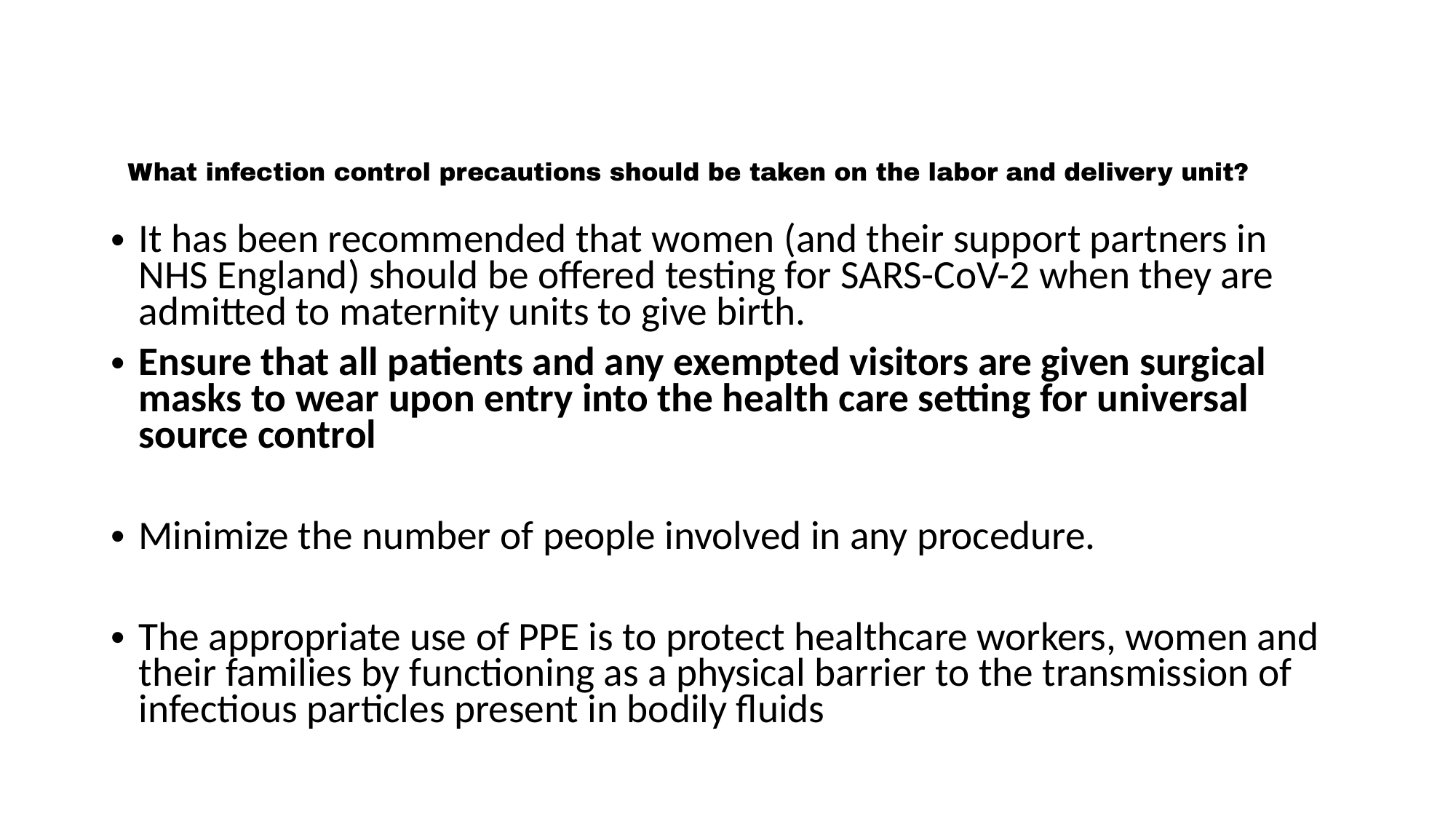

# What infection control precautions should be taken on the labor and delivery unit?
It has been recommended that women (and their support partners in NHS England) should be offered testing for SARS-CoV-2 when they are admitted to maternity units to give birth.
Ensure that all patients and any exempted visitors are given surgical masks to wear upon entry into the health care setting for universal source control

Minimize the number of people involved in any procedure.

The appropriate use of PPE is to protect healthcare workers, women and their families by functioning as a physical barrier to the transmission of infectious particles present in bodily fluids